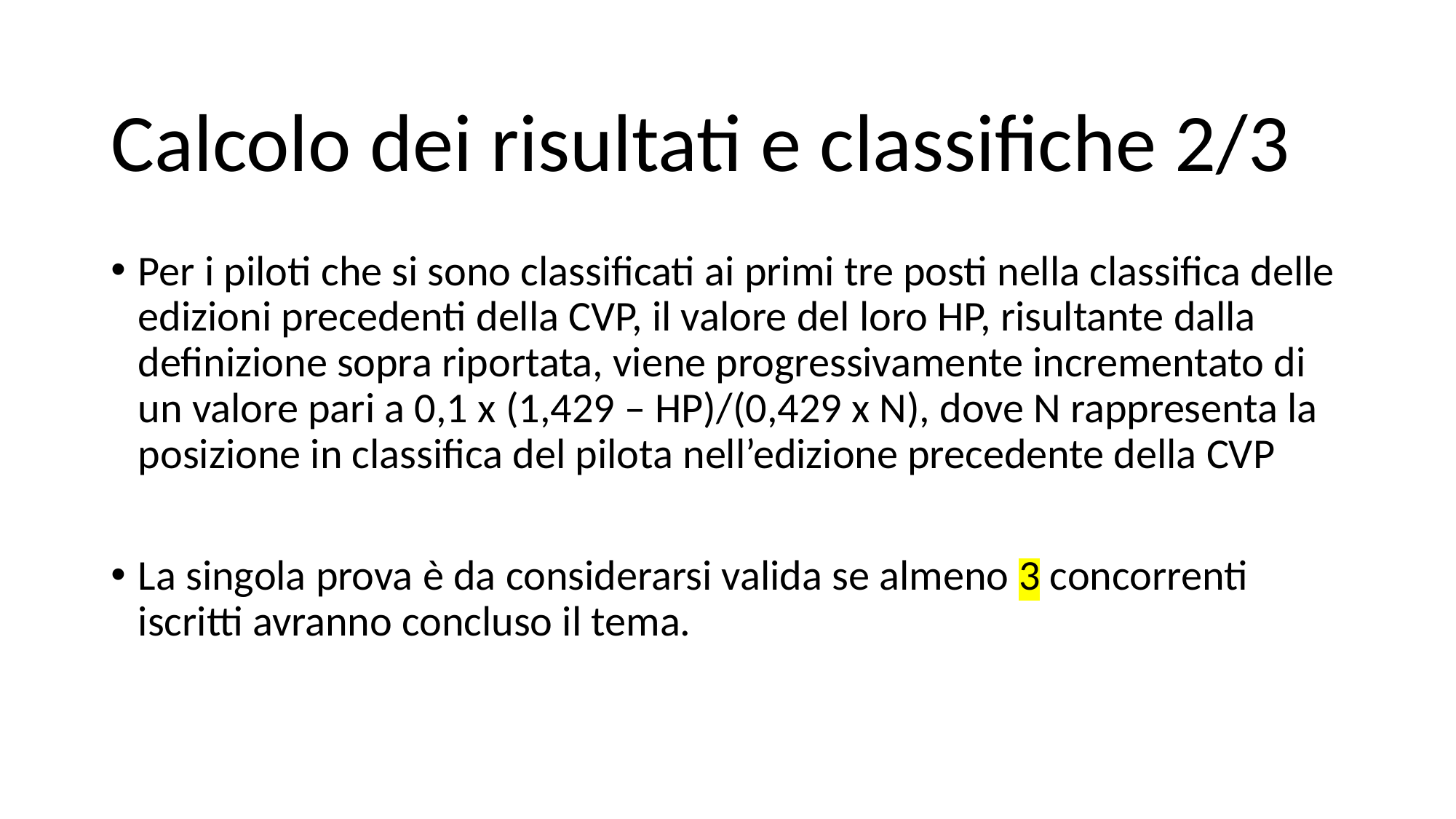

Calcolo dei risultati e classifiche 2/3
Per i piloti che si sono classificati ai primi tre posti nella classifica delle edizioni precedenti della CVP, il valore del loro HP, risultante dalla definizione sopra riportata, viene progressivamente incrementato di un valore pari a 0,1 x (1,429 – HP)/(0,429 x N), dove N rappresenta la posizione in classifica del pilota nell’edizione precedente della CVP

La singola prova è da considerarsi valida se almeno 3 concorrenti iscritti avranno concluso il tema.